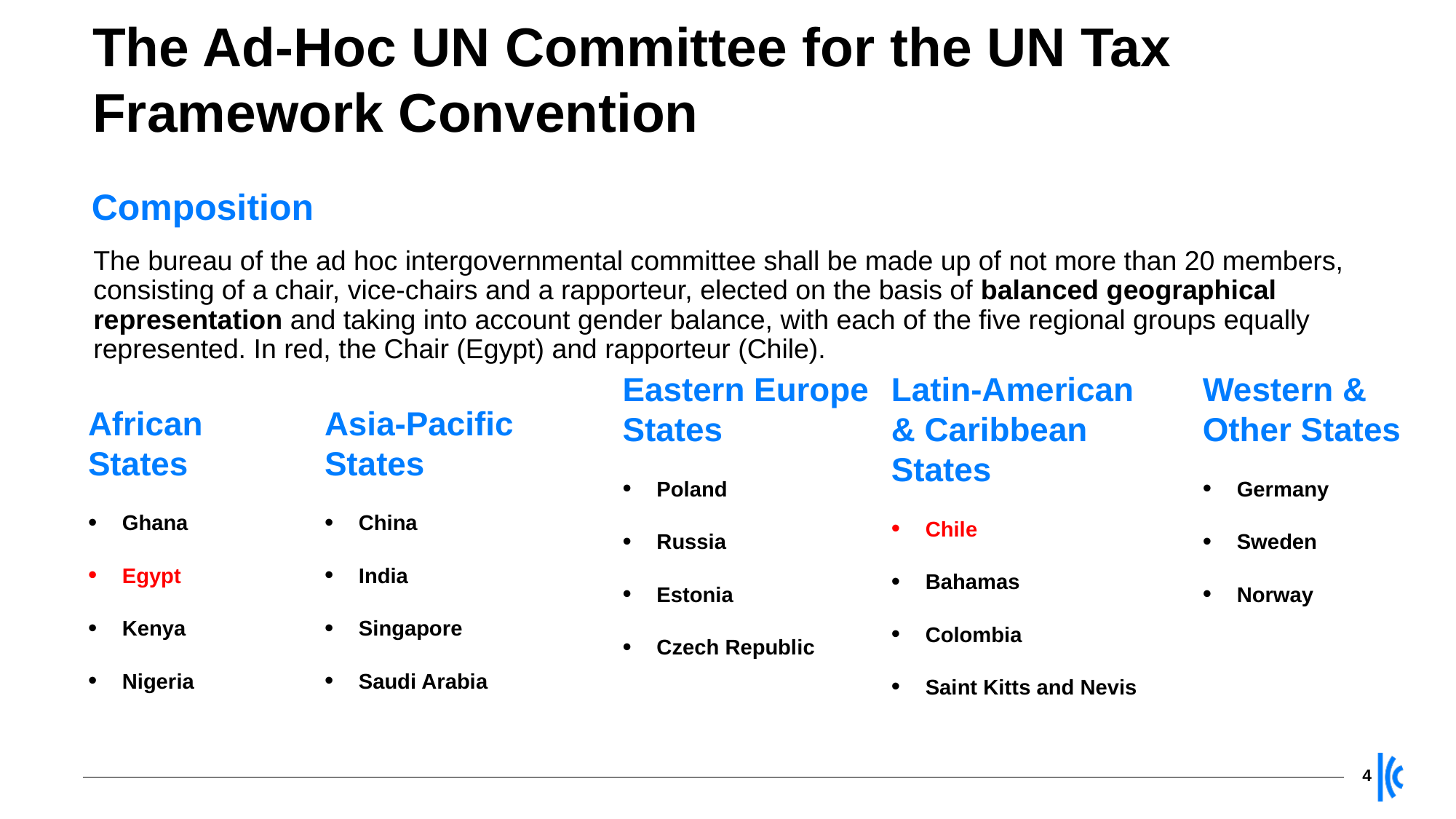

# The Ad-Hoc UN Committee for the UN Tax Framework Convention
Composition
The bureau of the ad hoc intergovernmental committee shall be made up of not more than 20 members, consisting of a chair, vice-chairs and a rapporteur, elected on the basis of balanced geographical representation and taking into account gender balance, with each of the five regional groups equally represented. In red, the Chair (Egypt) and rapporteur (Chile).

Eastern Europe States
Poland
Russia
Estonia
Czech Republic

Latin-American & Caribbean States
Chile
Bahamas
Colombia
Saint Kitts and Nevis

Western & Other States
Germany
Sweden
Norway

African States
Ghana
Egypt
Kenya
Nigeria
Asia-Pacific States
China
India
Singapore
Saudi Arabia
4